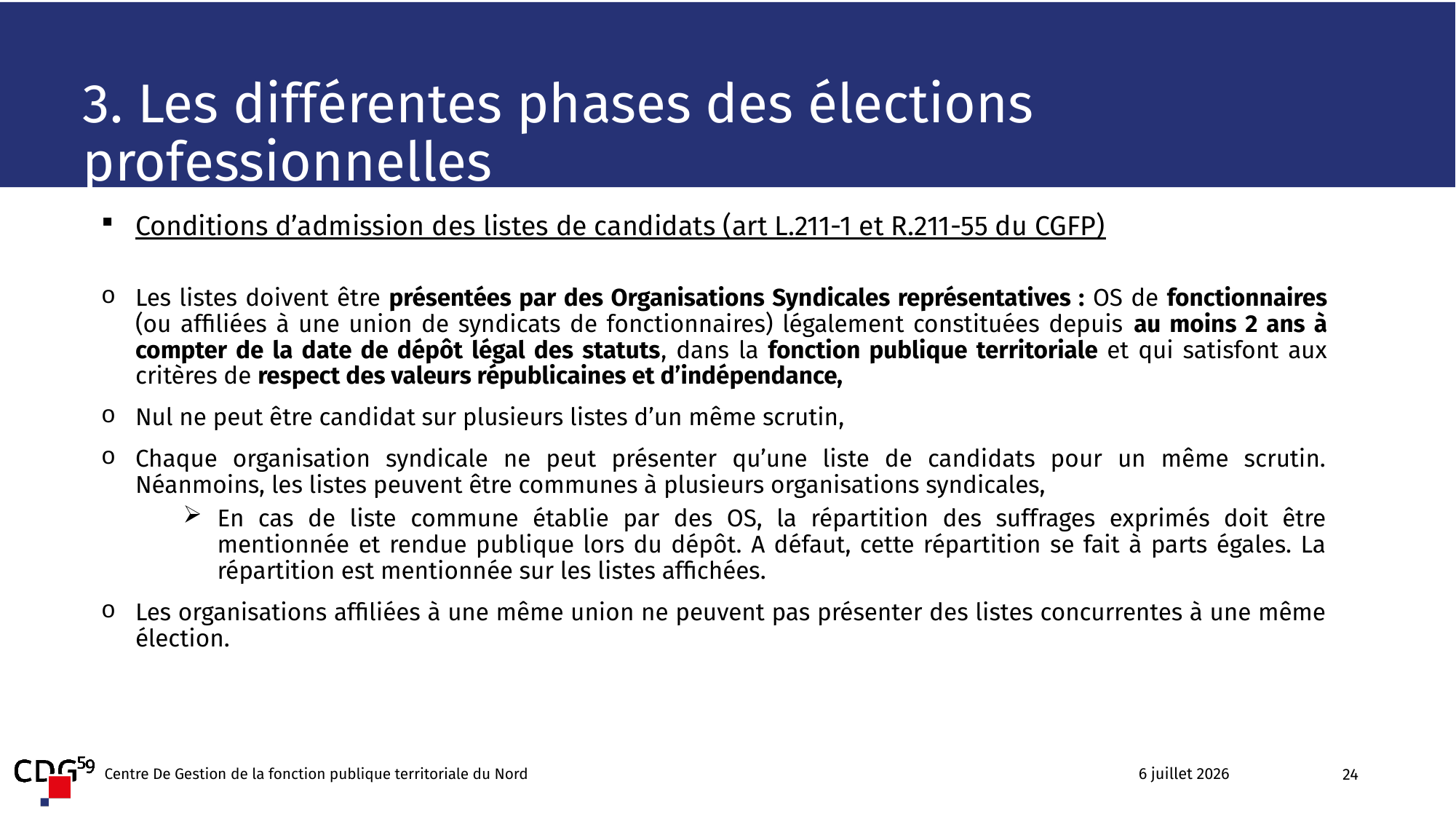

#
3. Les différentes phases des élections professionnelles
Conditions d’admission des listes de candidats (art L.211-1 et R.211-55 du CGFP)

Les listes doivent être présentées par des Organisations Syndicales représentatives : OS de fonctionnaires (ou affiliées à une union de syndicats de fonctionnaires) légalement constituées depuis au moins 2 ans à compter de la date de dépôt légal des statuts, dans la fonction publique territoriale et qui satisfont aux critères de respect des valeurs républicaines et d’indépendance,
Nul ne peut être candidat sur plusieurs listes d’un même scrutin,
Chaque organisation syndicale ne peut présenter qu’une liste de candidats pour un même scrutin. Néanmoins, les listes peuvent être communes à plusieurs organisations syndicales,
En cas de liste commune établie par des OS, la répartition des suffrages exprimés doit être mentionnée et rendue publique lors du dépôt. A défaut, cette répartition se fait à parts égales. La répartition est mentionnée sur les listes affichées.
Les organisations affiliées à une même union ne peuvent pas présenter des listes concurrentes à une même élection.